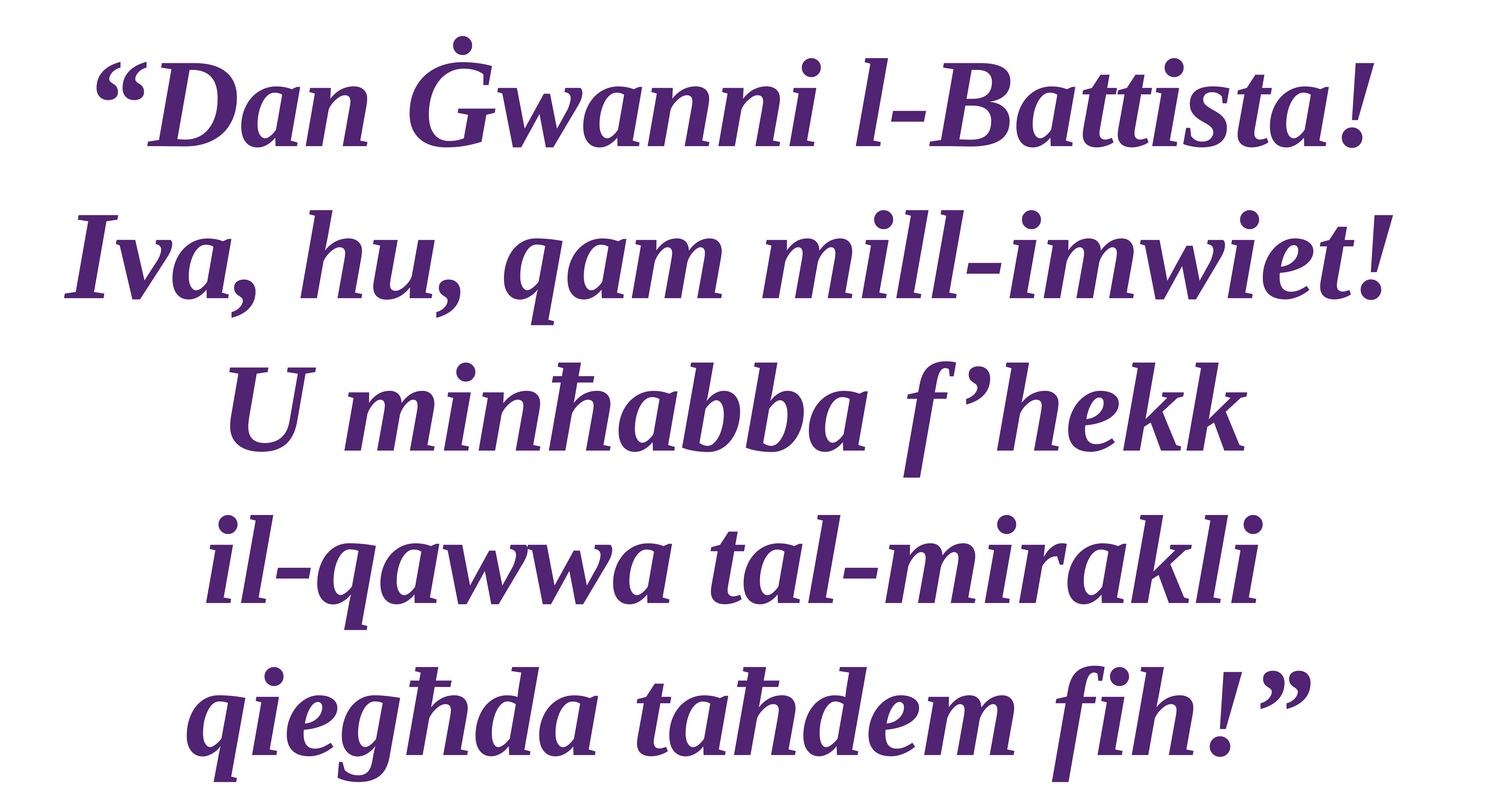

“Dan Ġwanni l-Battista!
Iva, hu, qam mill-imwiet!
U minħabba f’hekk
il-qawwa tal-mirakli
qiegħda taħdem fih!”